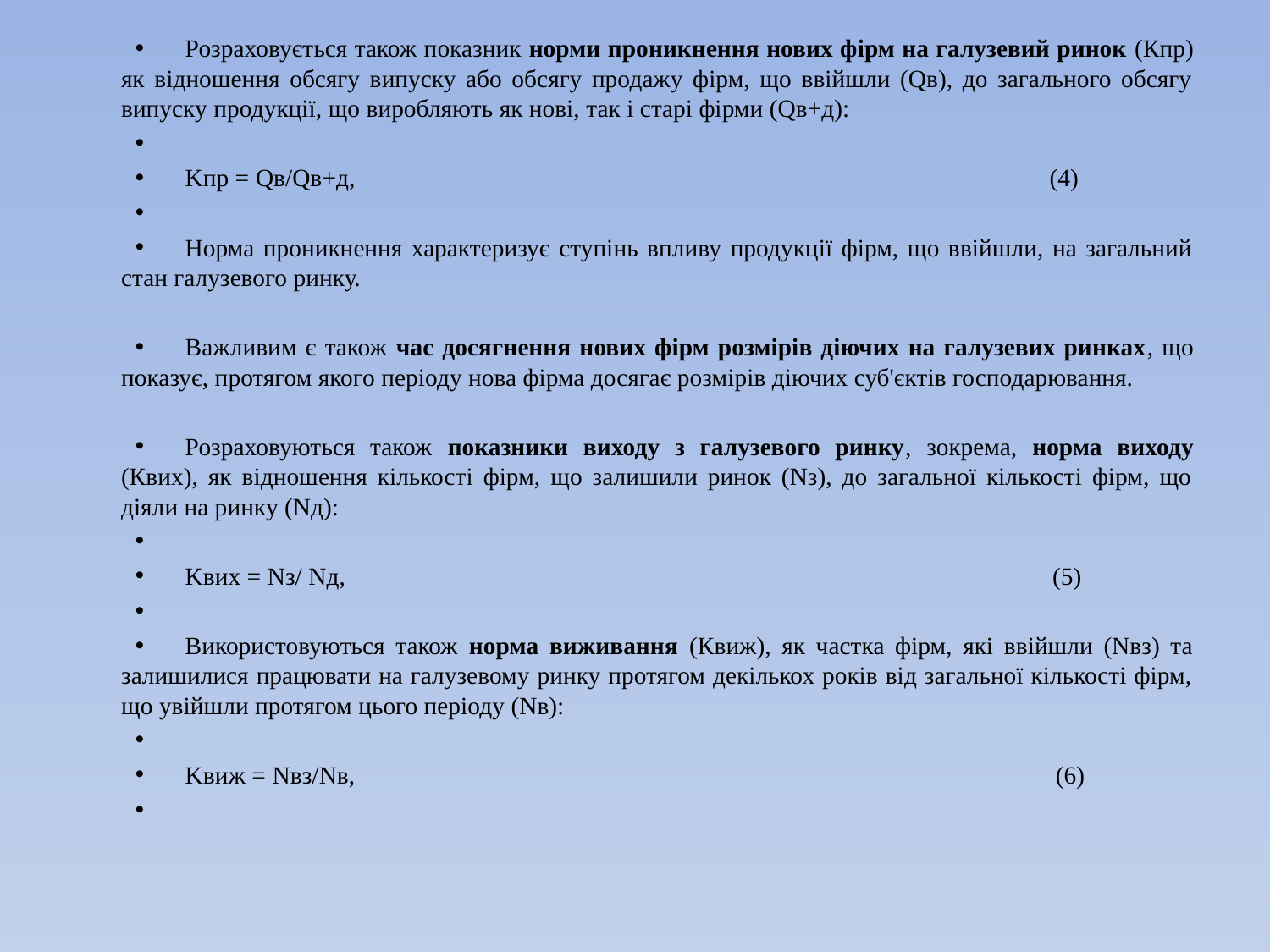

Розраховується також показник норми проникнення нових фірм на галузевий ринок (Кпр) як відношення обсягу випуску або обсягу продажу фірм, що ввійшли (Qв), до загального обсягу випуску продукції, що виробляють як нові, так і старі фірми (Qв+д):

Kпр = Qв/Qв+д,                                                                                                              (4)

Норма проникнення характеризує ступінь впливу продукції фірм, що ввійшли, на загальний стан галузевого ринку.

Важливим є також час досягнення нових фірм розмірів діючих на галузевих ринках, що показує, протягом якого періоду нова фірма досягає розмірів діючих суб'єктів господарювання.

Розраховуються також показники виходу з галузевого ринку, зокрема, норма виходу (Квих), як відношення кількості фірм, що залишили ринок (Nз), до загальної кількості фірм, що діяли на ринку (Nд):

Kвих = Nз/ Nд,                                                                                                                (5)

Використовуються також норма виживання (Квиж), як частка фірм, які ввійшли (Nвз) та залишилися працювати на галузевому ринку протягом декількох років від загальної кількості фірм, що увійшли протягом цього періоду (Nв):

Kвиж = Nвз/Nв,                                                                                                               (6)